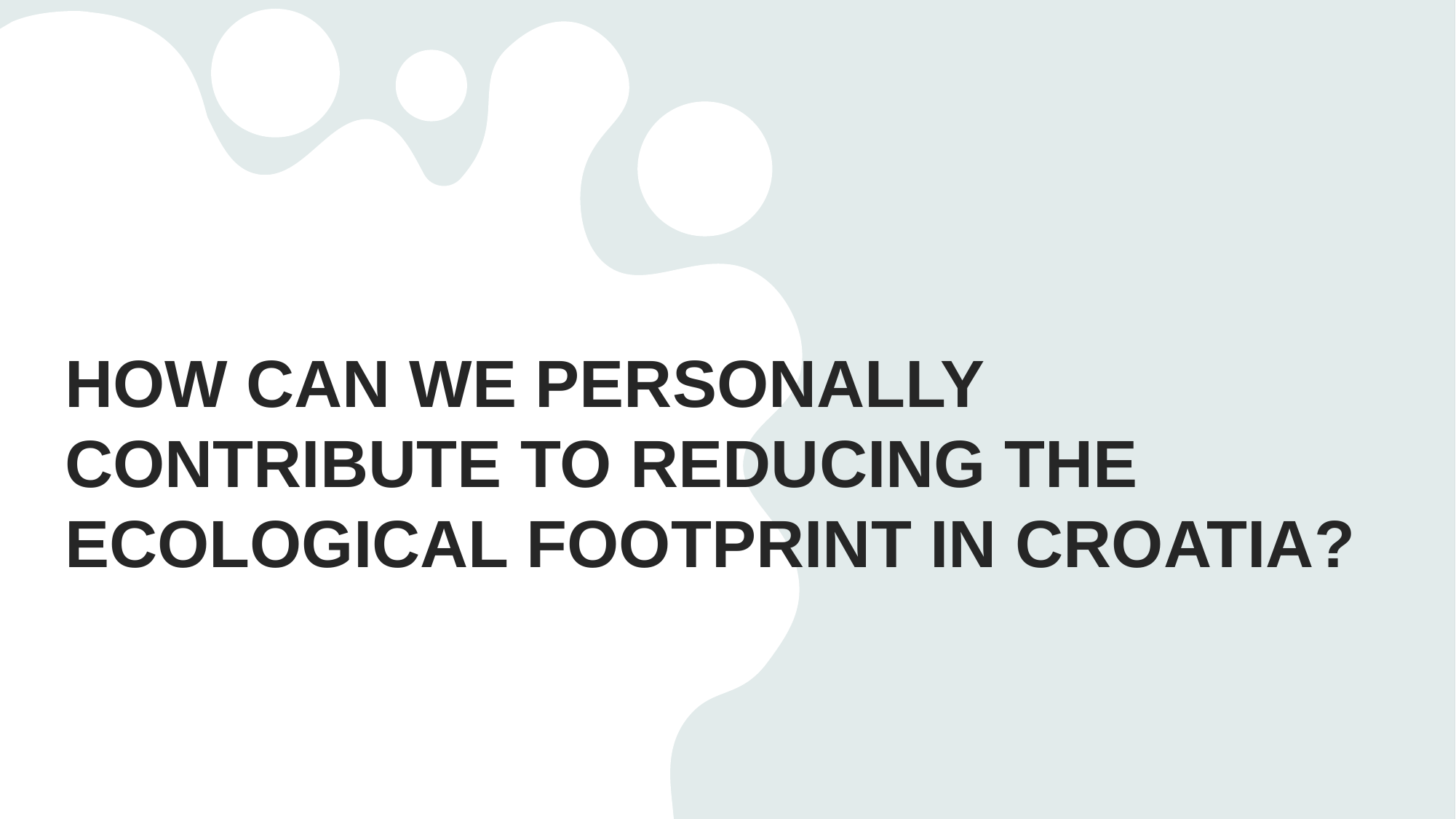

# HOW CAN WE PERSONALLY CONTRIBUTE TO REDUCING THE ECOLOGICAL FOOTPRINT IN CROATIA?